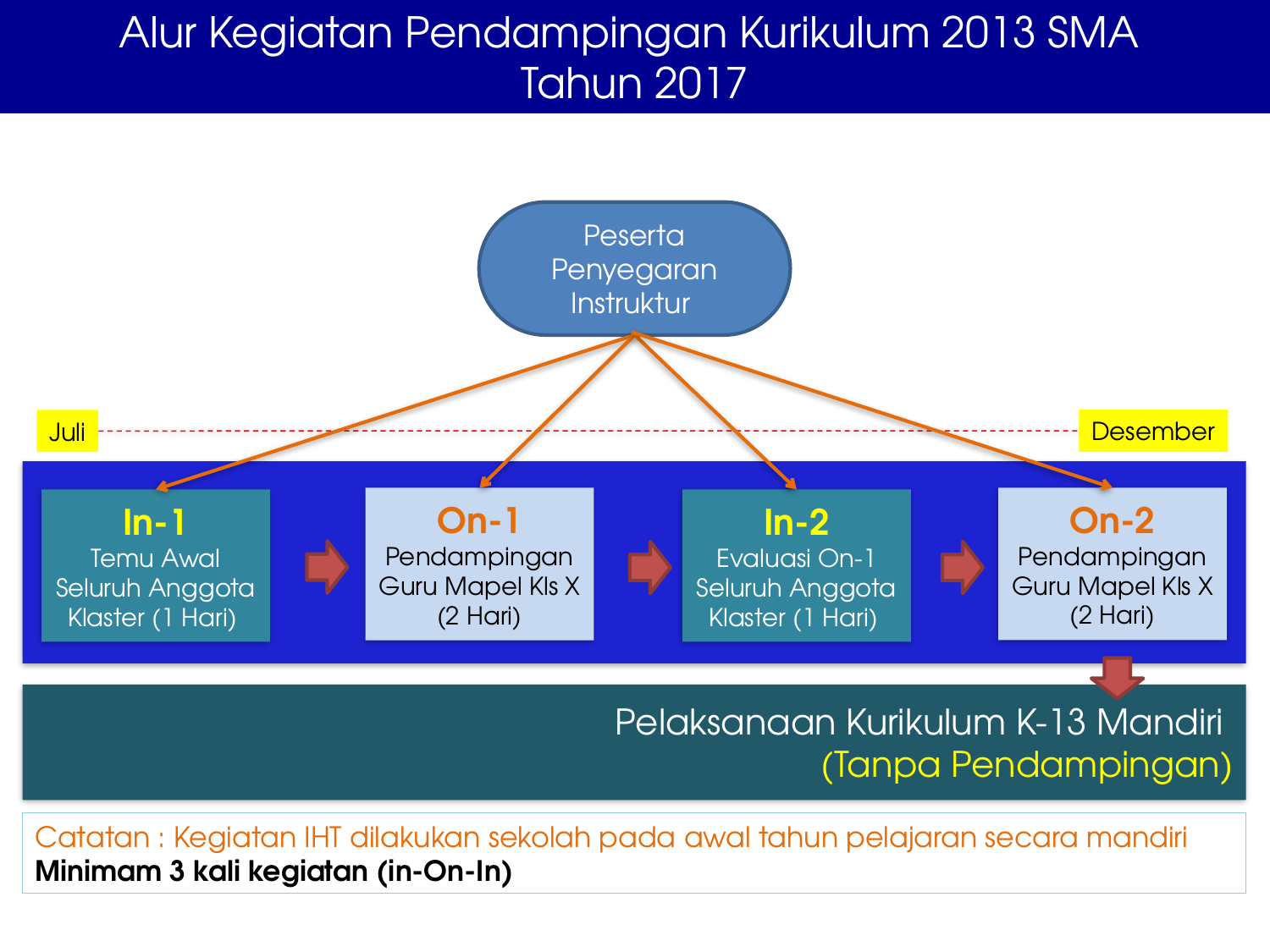

Alur Kegiatan Pendampingan Kurikulum 2013 SMA
Tahun 2017
Peserta Penyegaran
Instruktur
Desember
Juli

On-2
Pendampingan Guru Mapel Kls X
(2 Hari)
On-1
Pendampingan Guru Mapel Kls X
(2 Hari)
In-1
Temu Awal Seluruh Anggota Klaster (1 Hari)
In-2
Evaluasi On-1 Seluruh Anggota Klaster (1 Hari)

Pelaksanaan Kurikulum K-13 Mandiri
(Tanpa Pendampingan)
Catatan : Kegiatan IHT dilakukan sekolah pada awal tahun pelajaran secara mandiri
Minimam 3 kali kegiatan (in-On-In)